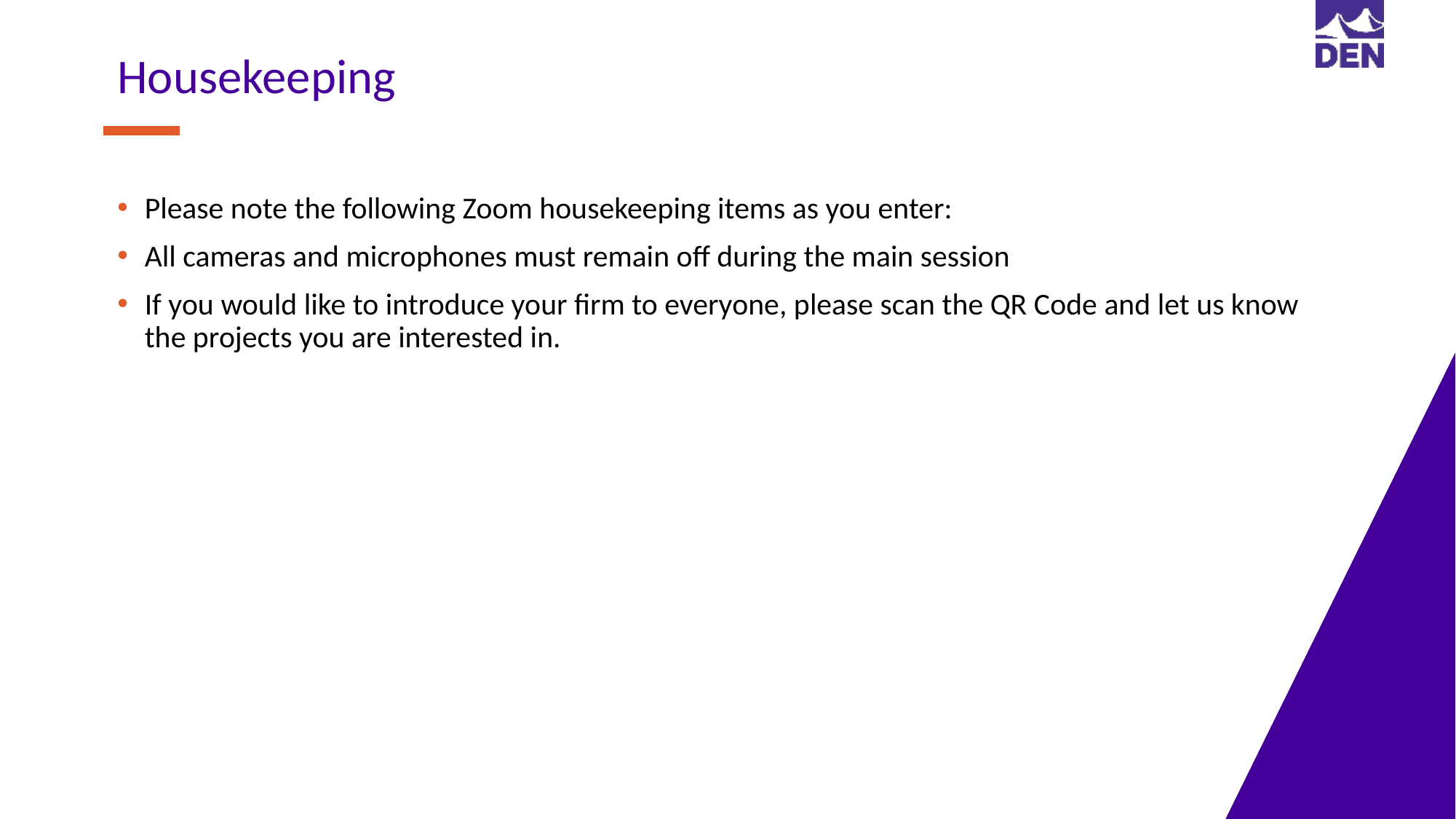

Housekeeping
Please note the following Zoom housekeeping items as you enter:
All cameras and microphones must remain off during the main session
If you would like to introduce your firm to everyone, please scan the QR Code and let us know the projects you are interested in.